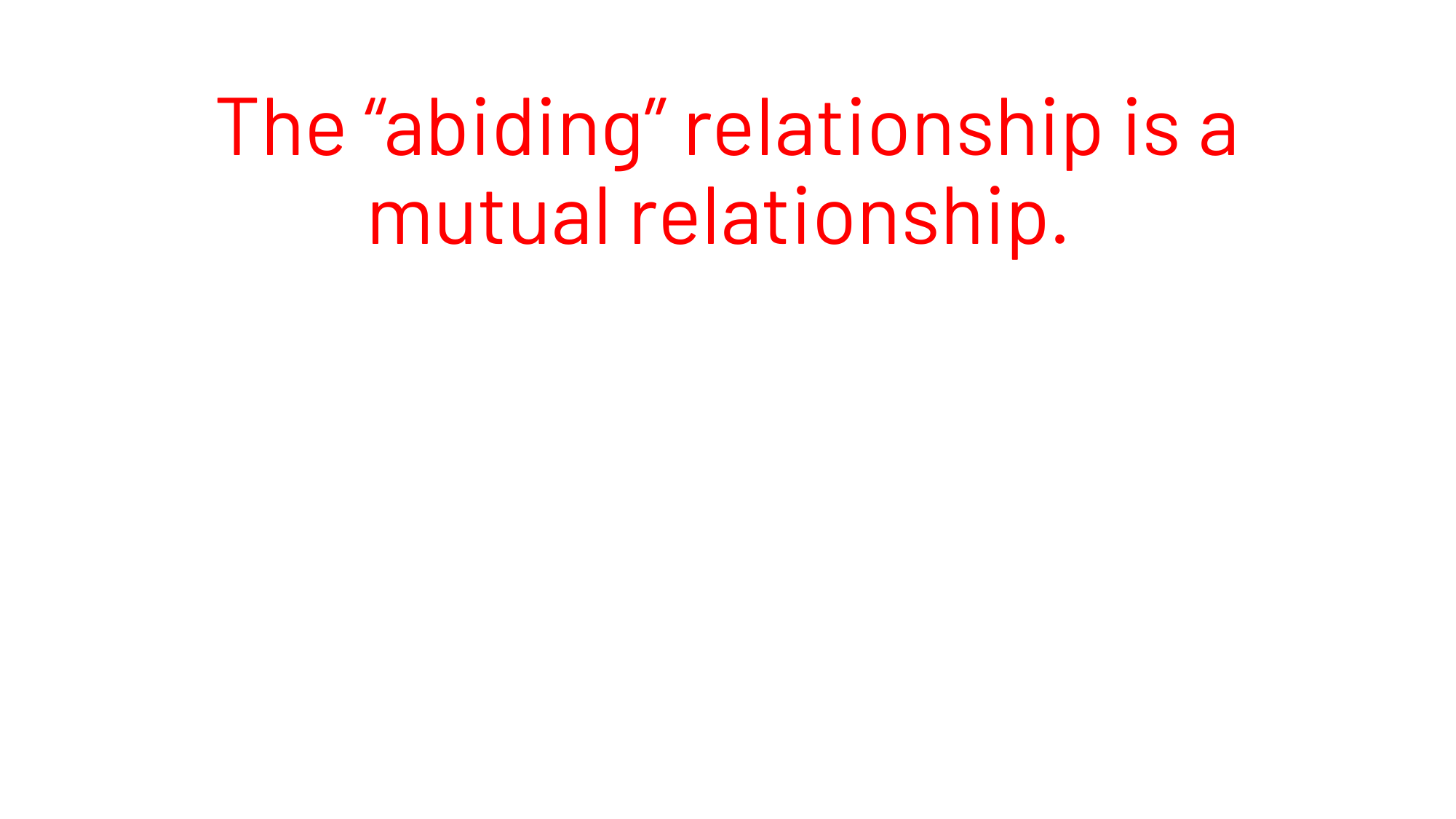

The “abiding” relationship is a mutual relationship.